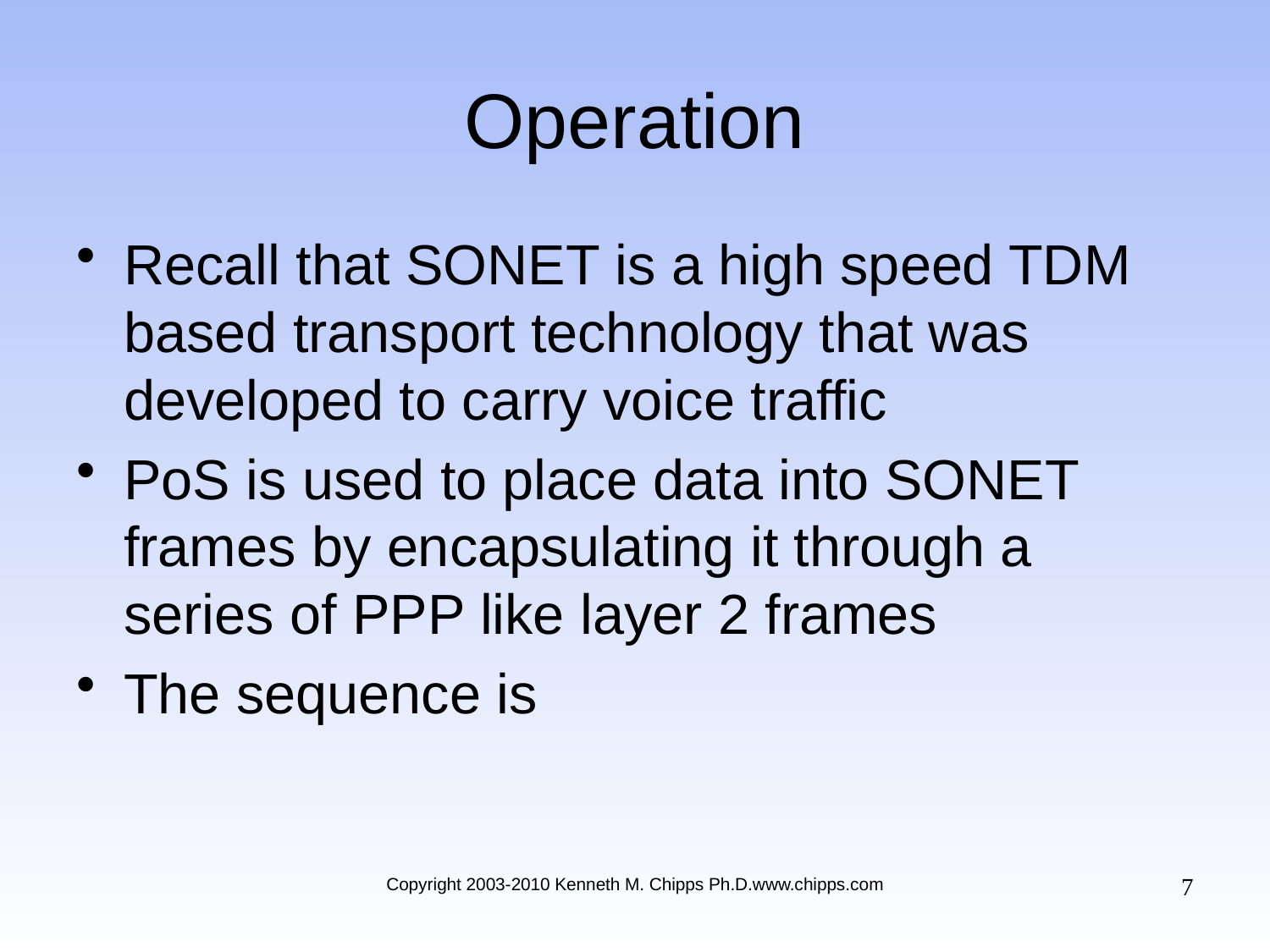

# Operation
Recall that SONET is a high speed TDM based transport technology that was developed to carry voice traffic
PoS is used to place data into SONET frames by encapsulating it through a series of PPP like layer 2 frames
The sequence is
7
Copyright 2003-2010 Kenneth M. Chipps Ph.D.www.chipps.com